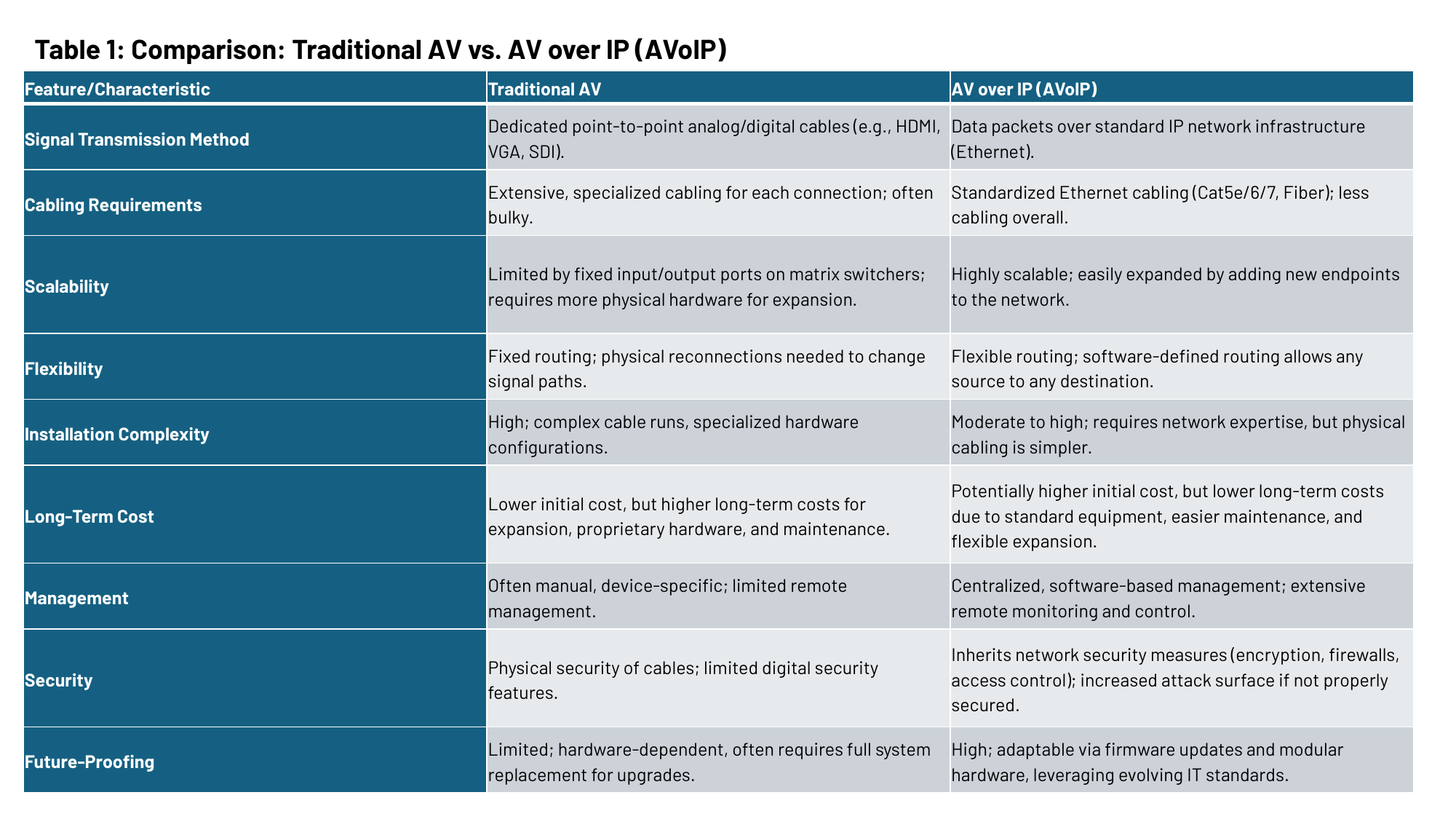

Table 1: Comparison: Traditional AV vs. AV over IP (AVoIP)
| Feature/Characteristic | Traditional AV | AV over IP (AVoIP) |
| --- | --- | --- |
| Signal Transmission Method | Dedicated point-to-point analog/digital cables (e.g., HDMI, VGA, SDI). | Data packets over standard IP network infrastructure (Ethernet). |
| Cabling Requirements | Extensive, specialized cabling for each connection; often bulky. | Standardized Ethernet cabling (Cat5e/6/7, Fiber); less cabling overall. |
| Scalability | Limited by fixed input/output ports on matrix switchers; requires more physical hardware for expansion. | Highly scalable; easily expanded by adding new endpoints to the network. |
| Flexibility | Fixed routing; physical reconnections needed to change signal paths. | Flexible routing; software-defined routing allows any source to any destination. |
| Installation Complexity | High; complex cable runs, specialized hardware configurations. | Moderate to high; requires network expertise, but physical cabling is simpler. |
| Long-Term Cost | Lower initial cost, but higher long-term costs for expansion, proprietary hardware, and maintenance. | Potentially higher initial cost, but lower long-term costs due to standard equipment, easier maintenance, and flexible expansion. |
| Management | Often manual, device-specific; limited remote management. | Centralized, software-based management; extensive remote monitoring and control. |
| Security | Physical security of cables; limited digital security features. | Inherits network security measures (encryption, firewalls, access control); increased attack surface if not properly secured. |
| Future-Proofing | Limited; hardware-dependent, often requires full system replacement for upgrades. | High; adaptable via firmware updates and modular hardware, leveraging evolving IT standards. |